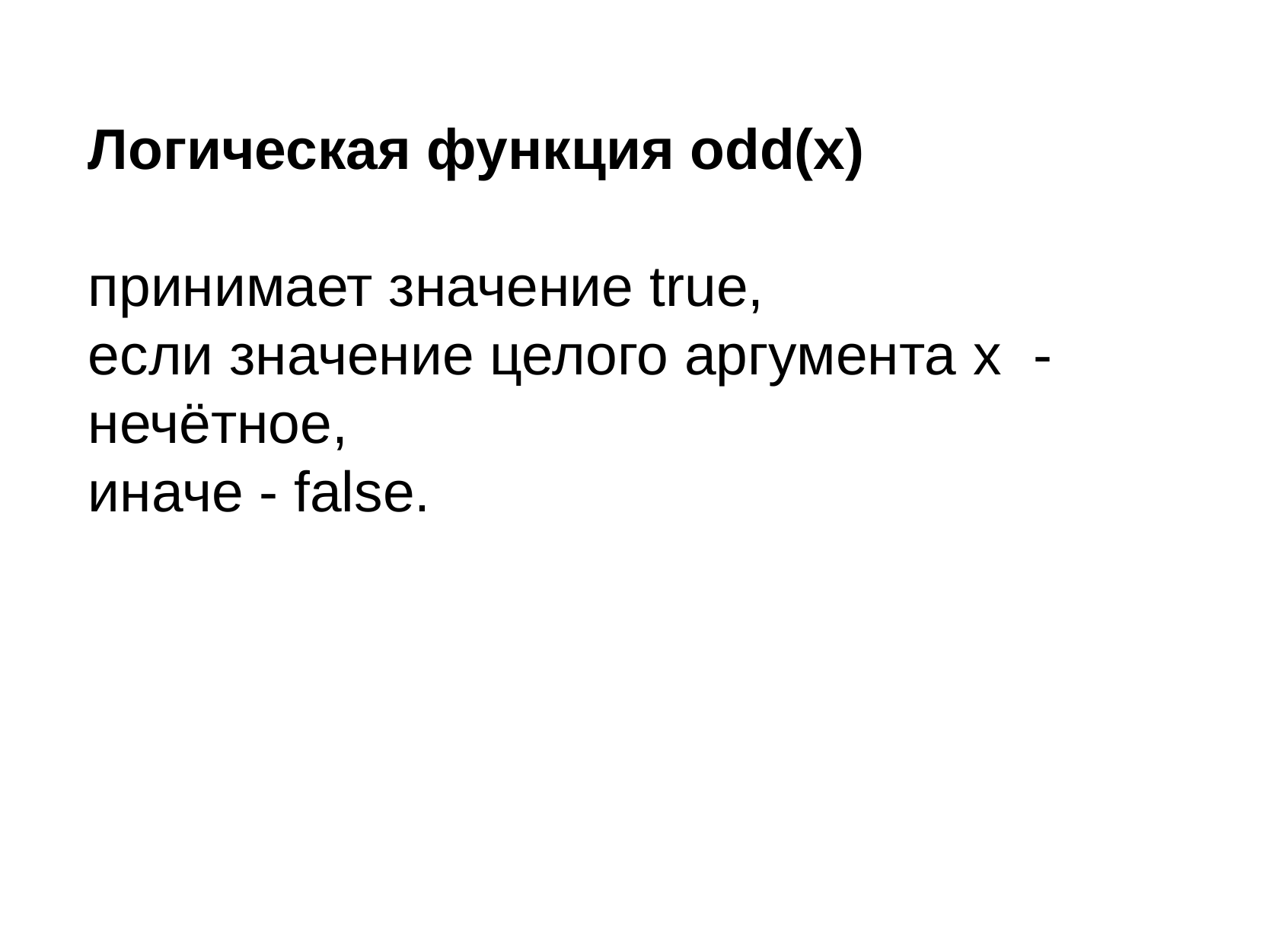

Логическая функция odd(x)

принимает значение true,
если значение целого аргумента x  - нечётное,
иначе - false.